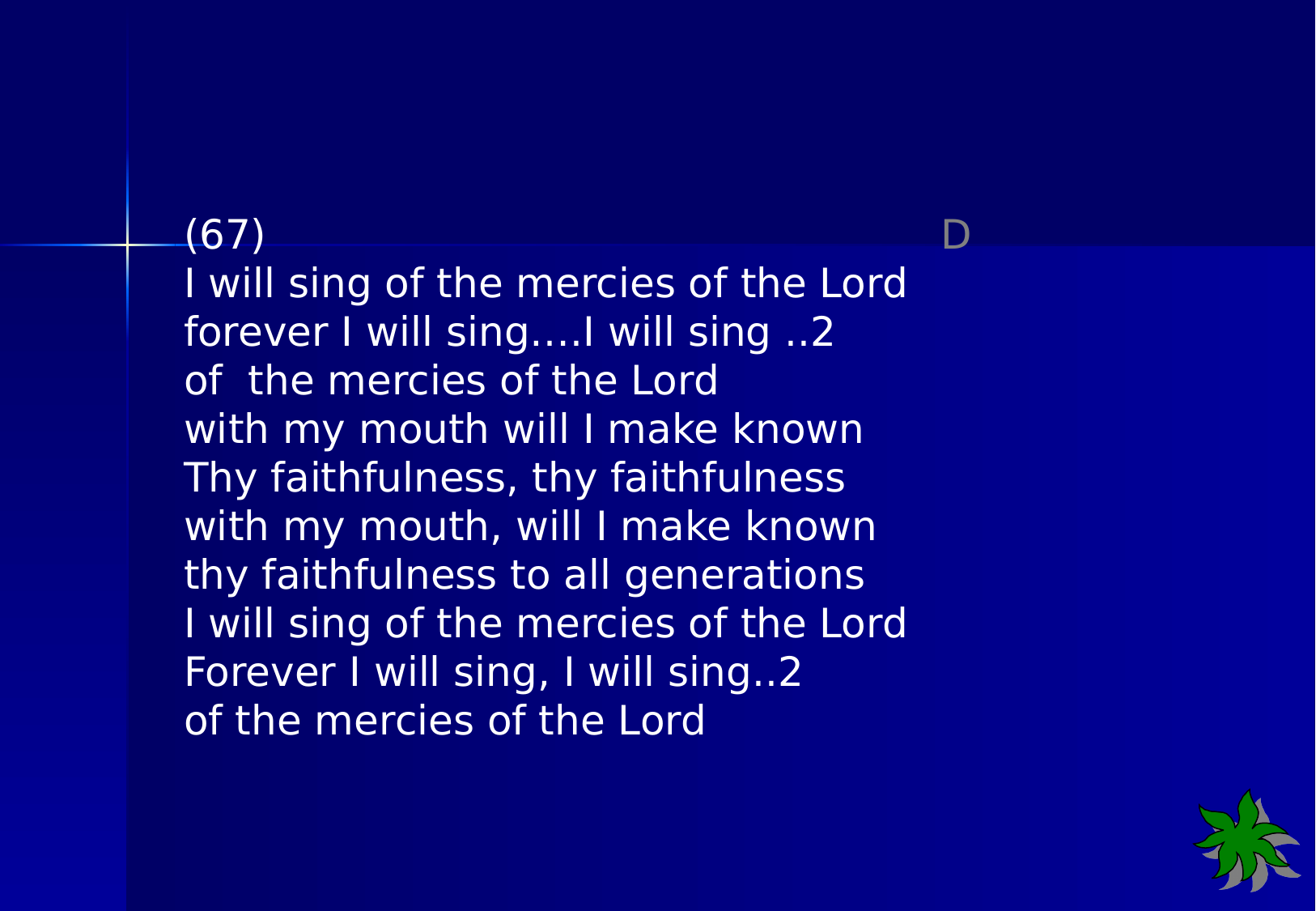

(67) 				                     D
I will sing of the mercies of the Lord
forever I will sing….I will sing ..2
of  the mercies of the Lord
with my mouth will I make known
Thy faithfulness, thy faithfulness
with my mouth, will I make known
thy faithfulness to all generations
I will sing of the mercies of the Lord
Forever I will sing, I will sing..2
of the mercies of the Lord